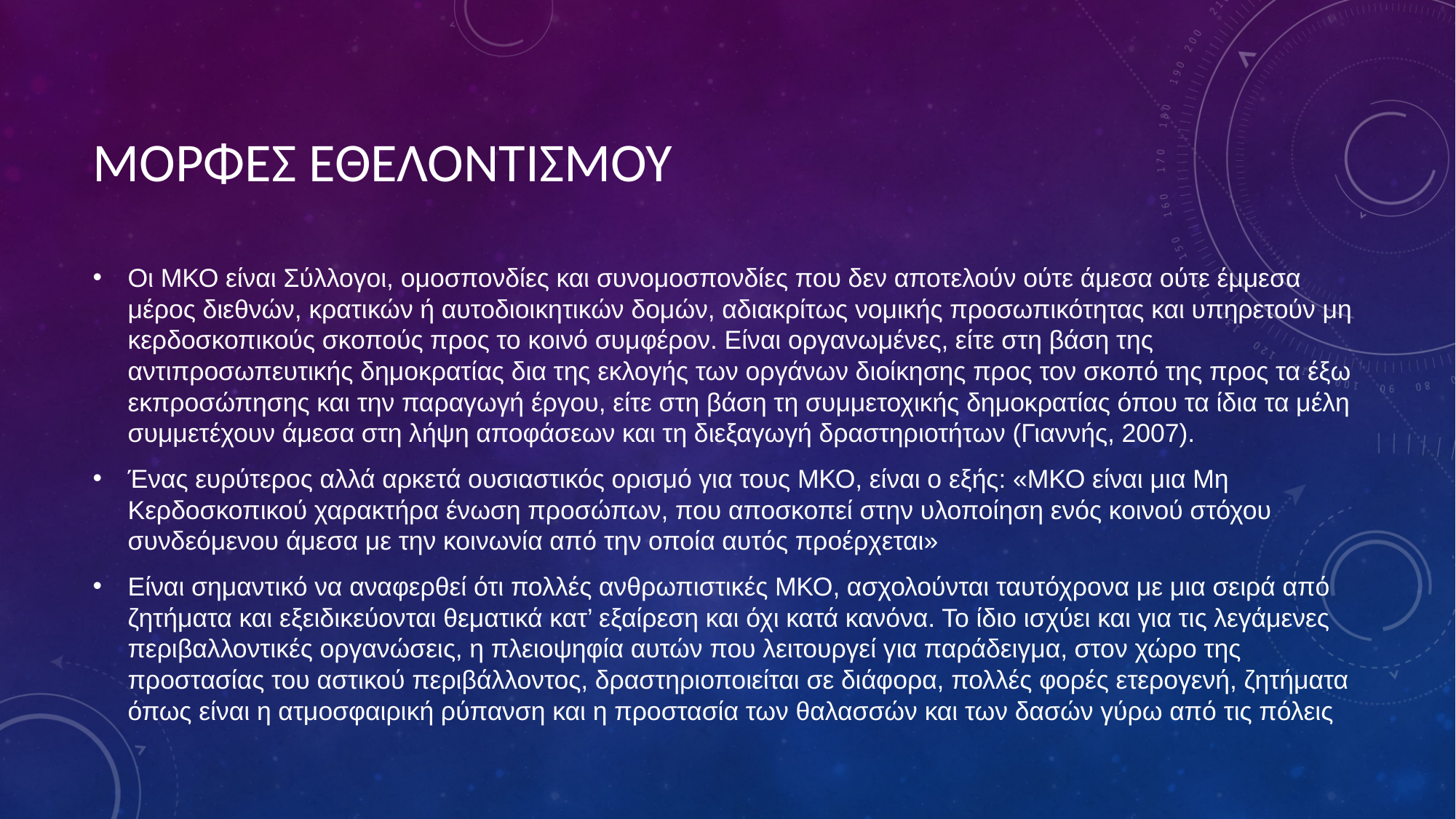

# ΜΟΡΦΕΣ ΕΘΕΛΟΝΤΙΣΜΟΥ
Οι ΜΚΟ είναι Σύλλογοι, ομοσπονδίες και συνομοσπονδίες που δεν αποτελούν ούτε άμεσα ούτε έμμεσα μέρος διεθνών, κρατικών ή αυτοδιοικητικών δομών, αδιακρίτως νομικής προσωπικότητας και υπηρετούν μη κερδοσκοπικούς σκοπούς προς το κοινό συμφέρον. Είναι οργανωμένες, είτε στη βάση της αντιπροσωπευτικής δημοκρατίας δια της εκλογής των οργάνων διοίκησης προς τον σκοπό της προς τα έξω εκπροσώπησης και την παραγωγή έργου, είτε στη βάση τη συμμετοχικής δημοκρατίας όπου τα ίδια τα μέλη συμμετέχουν άμεσα στη λήψη αποφάσεων και τη διεξαγωγή δραστηριοτήτων (Γιαννής, 2007).
Ένας ευρύτερος αλλά αρκετά ουσιαστικός ορισμό για τους ΜΚΟ, είναι ο εξής: «ΜΚΟ είναι μια Μη Κερδοσκοπικού χαρακτήρα ένωση προσώπων, που αποσκοπεί στην υλοποίηση ενός κοινού στόχου συνδεόμενου άμεσα με την κοινωνία από την οποία αυτός προέρχεται»
Είναι σημαντικό να αναφερθεί ότι πολλές ανθρωπιστικές ΜΚΟ, ασχολούνται ταυτόχρονα με μια σειρά από ζητήματα και εξειδικεύονται θεματικά κατ’ εξαίρεση και όχι κατά κανόνα. Το ίδιο ισχύει και για τις λεγάμενες περιβαλλοντικές οργανώσεις, η πλειοψηφία αυτών που λειτουργεί για παράδειγμα, στον χώρο της προστασίας του αστικού περιβάλλοντος, δραστηριοποιείται σε διάφορα, πολλές φορές ετερογενή, ζητήματα όπως είναι η ατμοσφαιρική ρύπανση και η προστασία των θαλασσών και των δασών γύρω από τις πόλεις